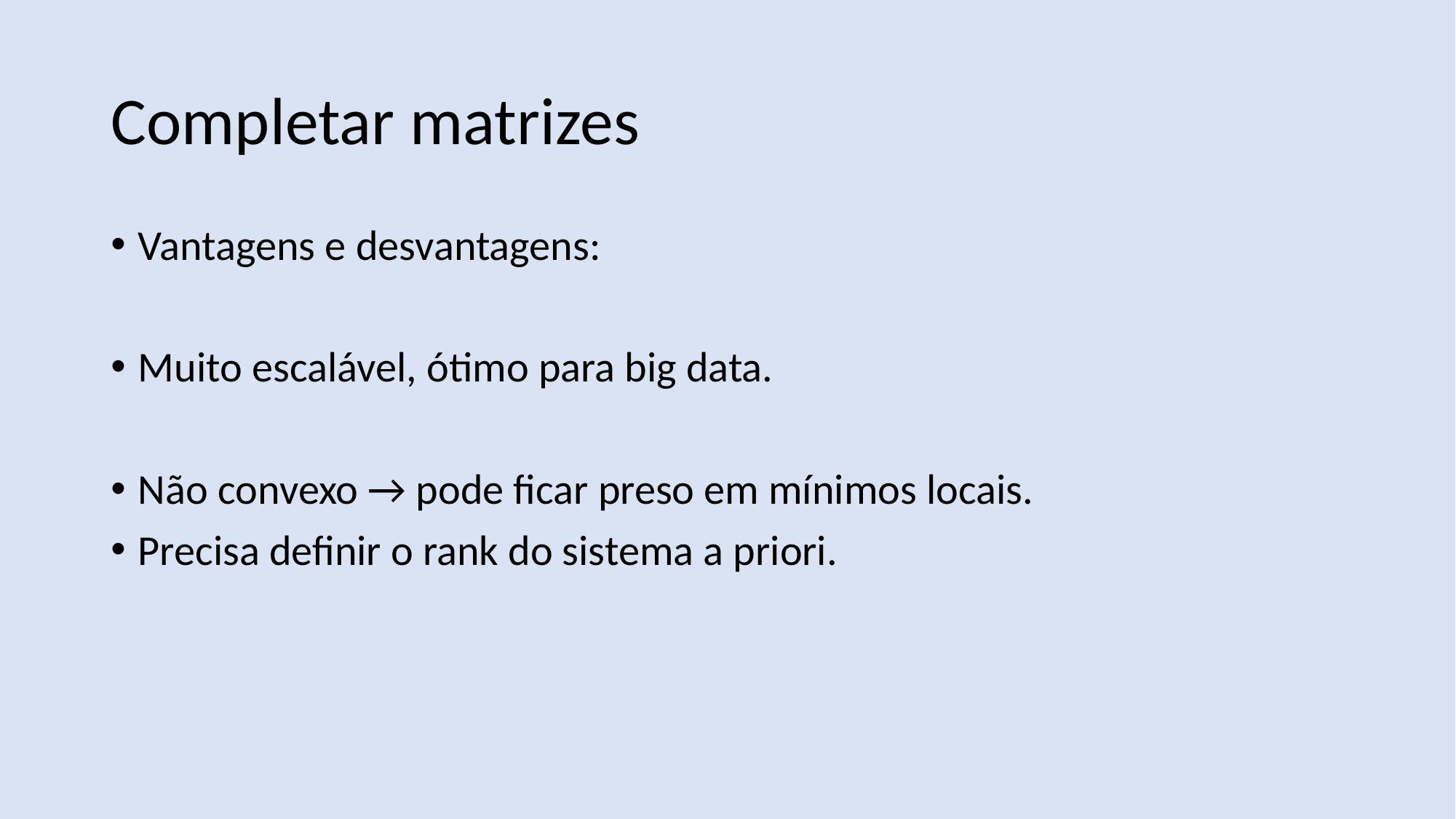

# Completar matrizes
Vantagens e desvantagens:

Muito escalável, ótimo para big data.

Não convexo → pode ficar preso em mínimos locais.
Precisa definir o rank do sistema a priori.